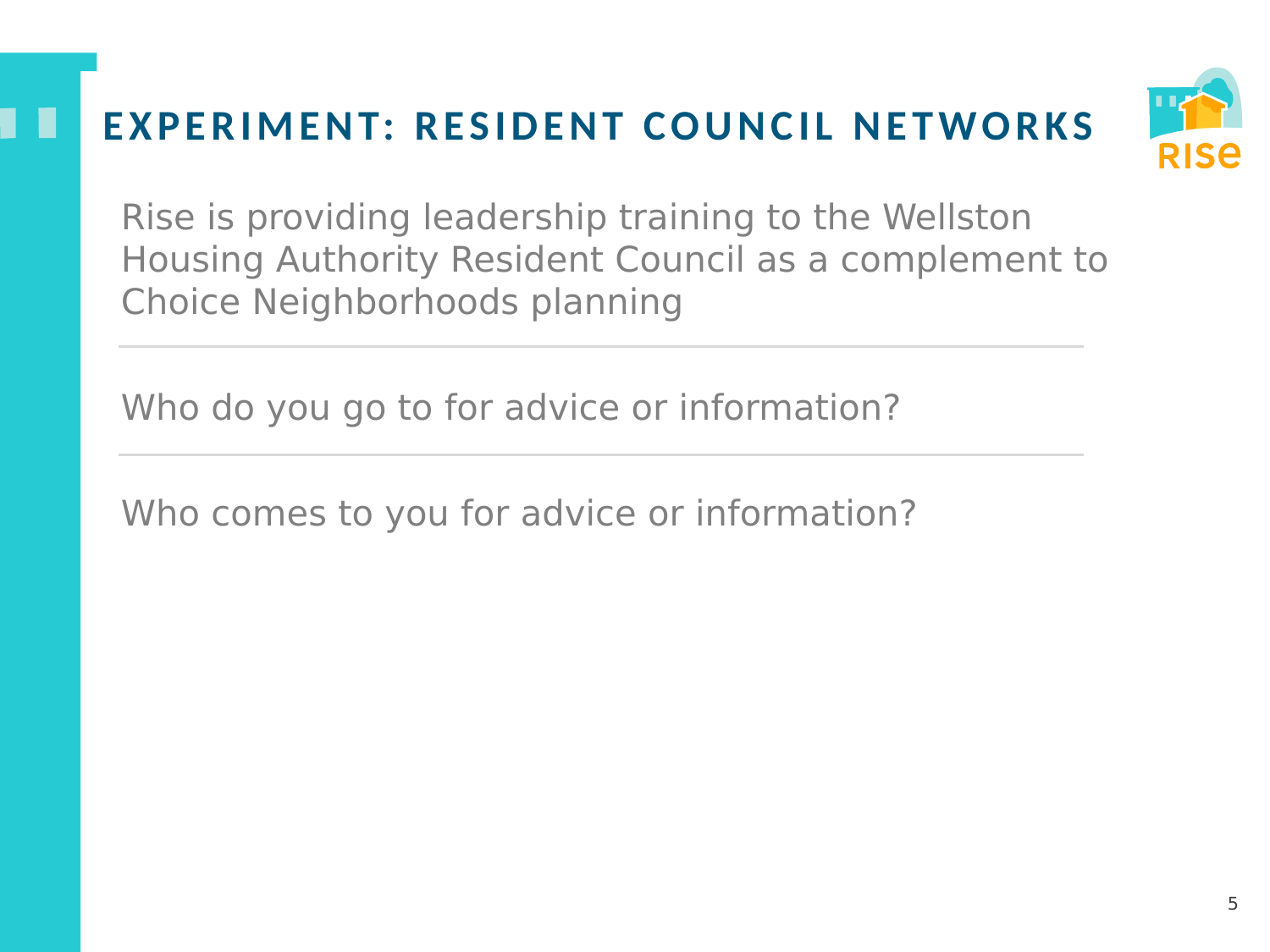

# EXPERIMENT: RESIDENT COUNCIL NETWORKS
Rise is providing leadership training to the Wellston Housing Authority Resident Council as a complement to Choice Neighborhoods planning
Who do you go to for advice or information?
Who comes to you for advice or information?

5